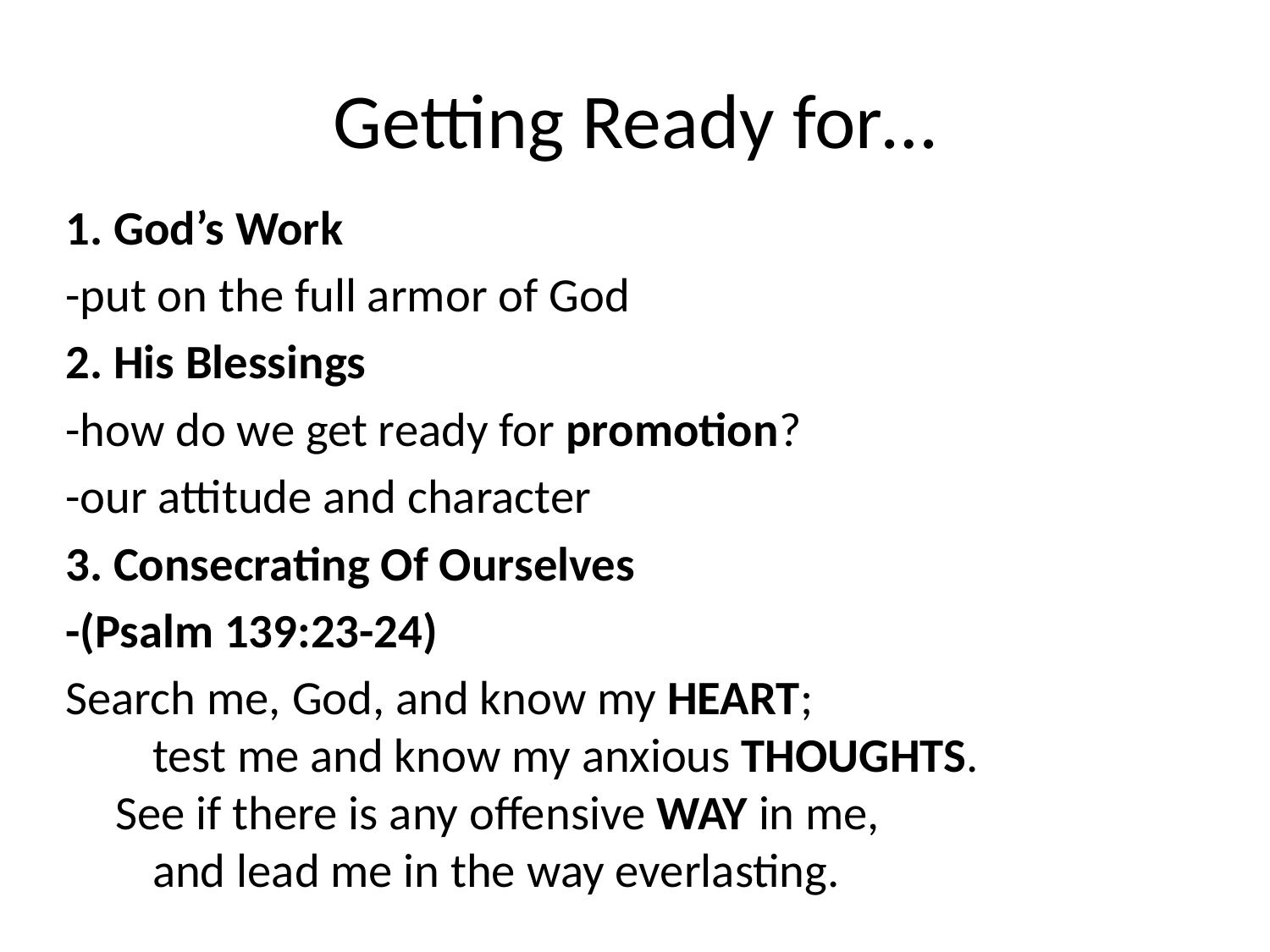

# Getting Ready for…
1. God’s Work
-put on the full armor of God
2. His Blessings
-how do we get ready for promotion?
-our attitude and character
3. Consecrating Of Ourselves
-(Psalm 139:23-24)
Search me, God, and know my HEART;
    test me and know my anxious THOUGHTS.
 See if there is any offensive WAY in me,
    and lead me in the way everlasting.